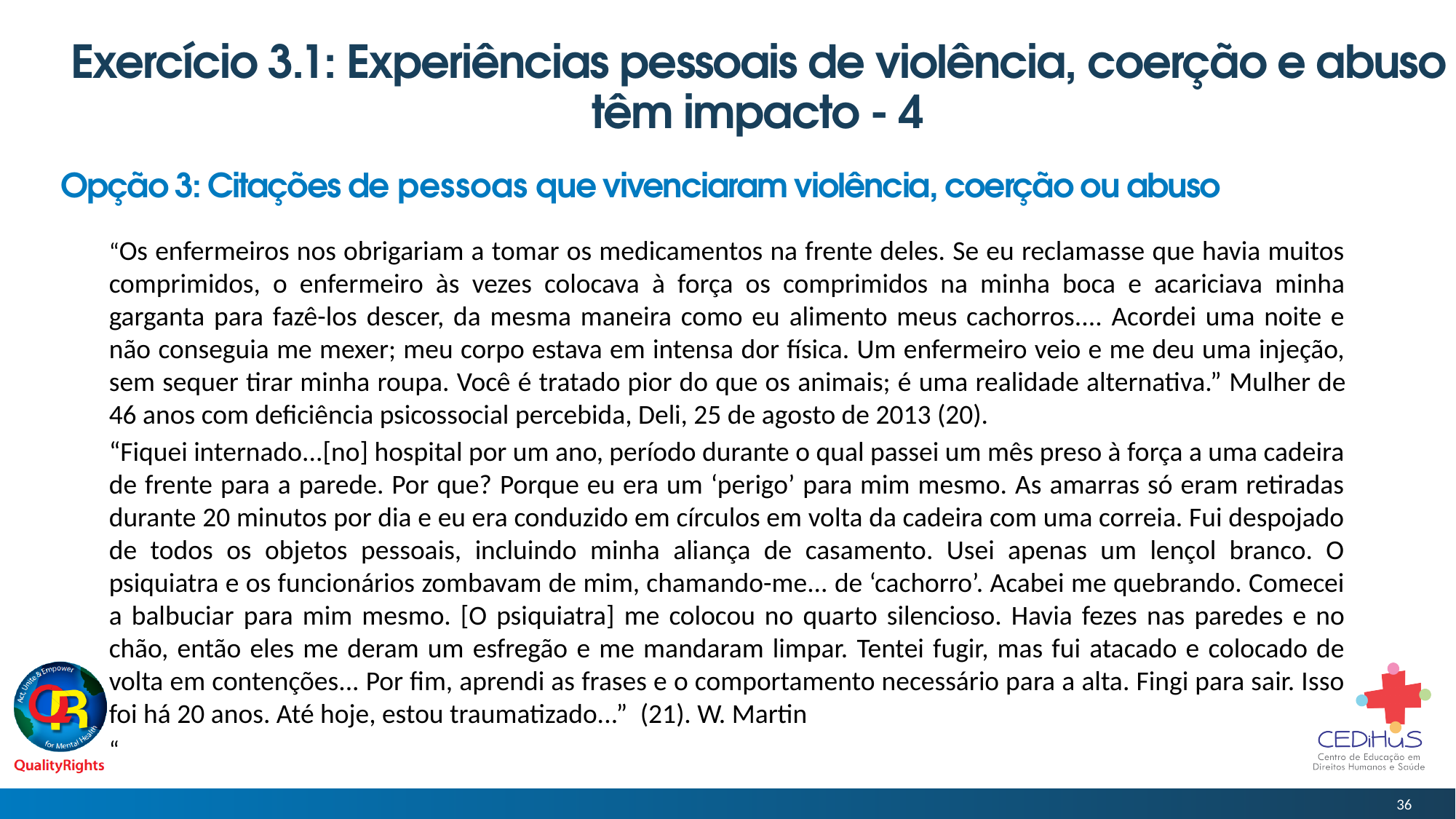

# Exercício 3.1: Experiências pessoais de violência, coerção e abuso têm impacto - 4
Opção 3: Citações de pessoas que vivenciaram violência, coerção ou abuso
“Os enfermeiros nos obrigariam a tomar os medicamentos na frente deles. Se eu reclamasse que havia muitos comprimidos, o enfermeiro às vezes colocava à força os comprimidos na minha boca e acariciava minha garganta para fazê-los descer, da mesma maneira como eu alimento meus cachorros.... Acordei uma noite e não conseguia me mexer; meu corpo estava em intensa dor física. Um enfermeiro veio e me deu uma injeção, sem sequer tirar minha roupa. Você é tratado pior do que os animais; é uma realidade alternativa.” Mulher de 46 anos com deficiência psicossocial percebida, Deli, 25 de agosto de 2013 (20).
“Fiquei internado...[no] hospital por um ano, período durante o qual passei um mês preso à força a uma cadeira de frente para a parede. Por que? Porque eu era um ‘perigo’ para mim mesmo. As amarras só eram retiradas durante 20 minutos por dia e eu era conduzido em círculos em volta da cadeira com uma correia. Fui despojado de todos os objetos pessoais, incluindo minha aliança de casamento. Usei apenas um lençol branco. O psiquiatra e os funcionários zombavam de mim, chamando-me... de ‘cachorro’. Acabei me quebrando. Comecei a balbuciar para mim mesmo. [O psiquiatra] me colocou no quarto silencioso. Havia fezes nas paredes e no chão, então eles me deram um esfregão e me mandaram limpar. Tentei fugir, mas fui atacado e colocado de volta em contenções... Por fim, aprendi as frases e o comportamento necessário para a alta. Fingi para sair. Isso foi há 20 anos. Até hoje, estou traumatizado...”  (21). W. Martin
“